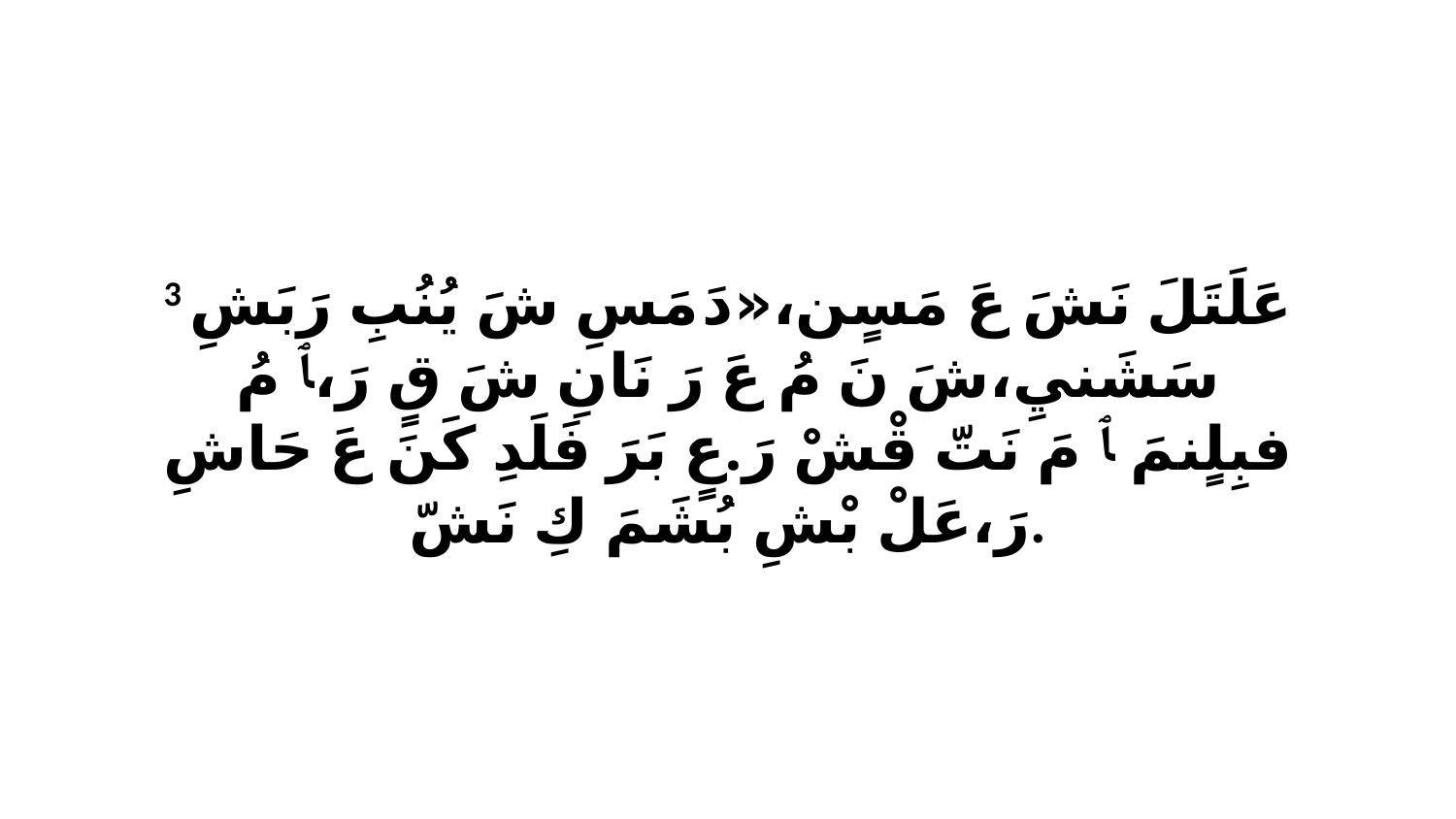

3 عَلَتَلَ نَشَ عَ مَسٍن،«دَ مَسِ شَ يُنُبِ رَبَشِ سَشَنيِ،شَ نَ مُ عَ رَ نَانِ شَ قٍ رَ،ﭑ مُ فبِلٍنمَ ﭑ مَ نَتّ قْشْ رَ.عٍ بَرَ فَلَدِ كَنَ عَ حَاشِ رَ،عَلْ بْشِ بُشَمَ كِ نَشّ.